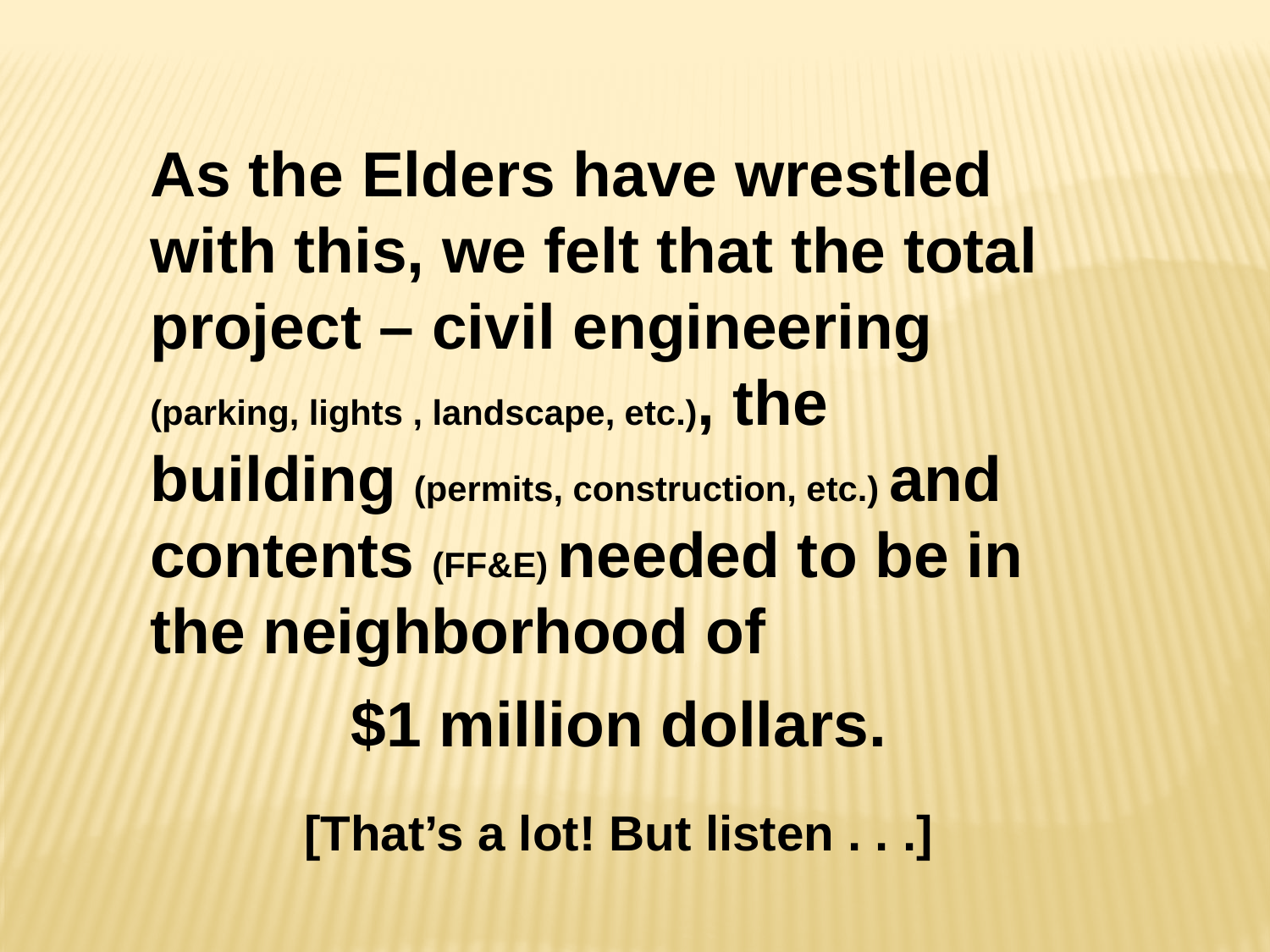

As the Elders have wrestled with this, we felt that the total project – civil engineering (parking, lights , landscape, etc.), the building (permits, construction, etc.) and contents (FF&E) needed to be in the neighborhood of

$1 million dollars.

[That’s a lot! But listen . . .]